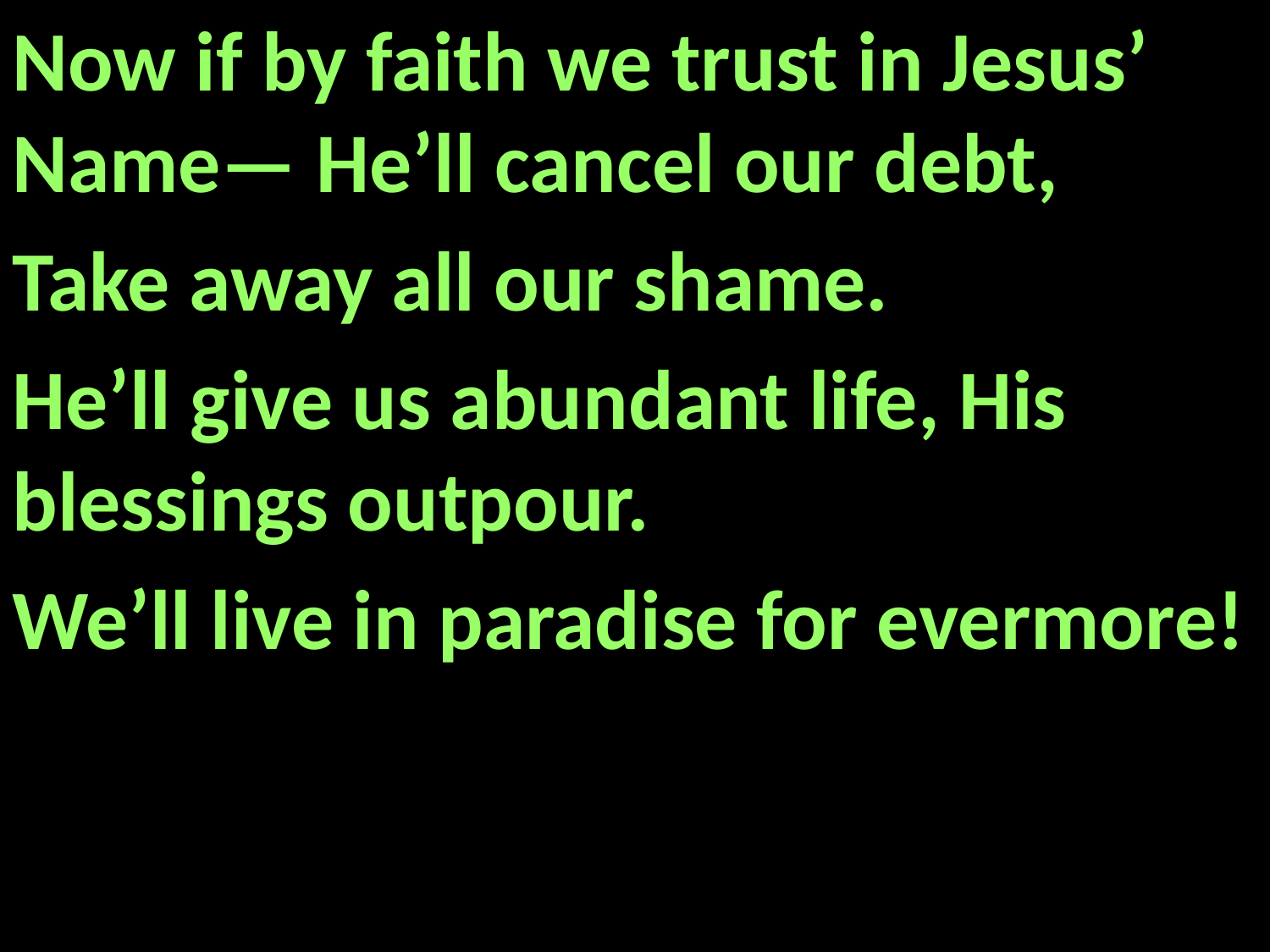

Now if by faith we trust in Jesus’ Name— He’ll cancel our debt,
Take away all our shame.
He’ll give us abundant life, His blessings outpour.
We’ll live in paradise for evermore!